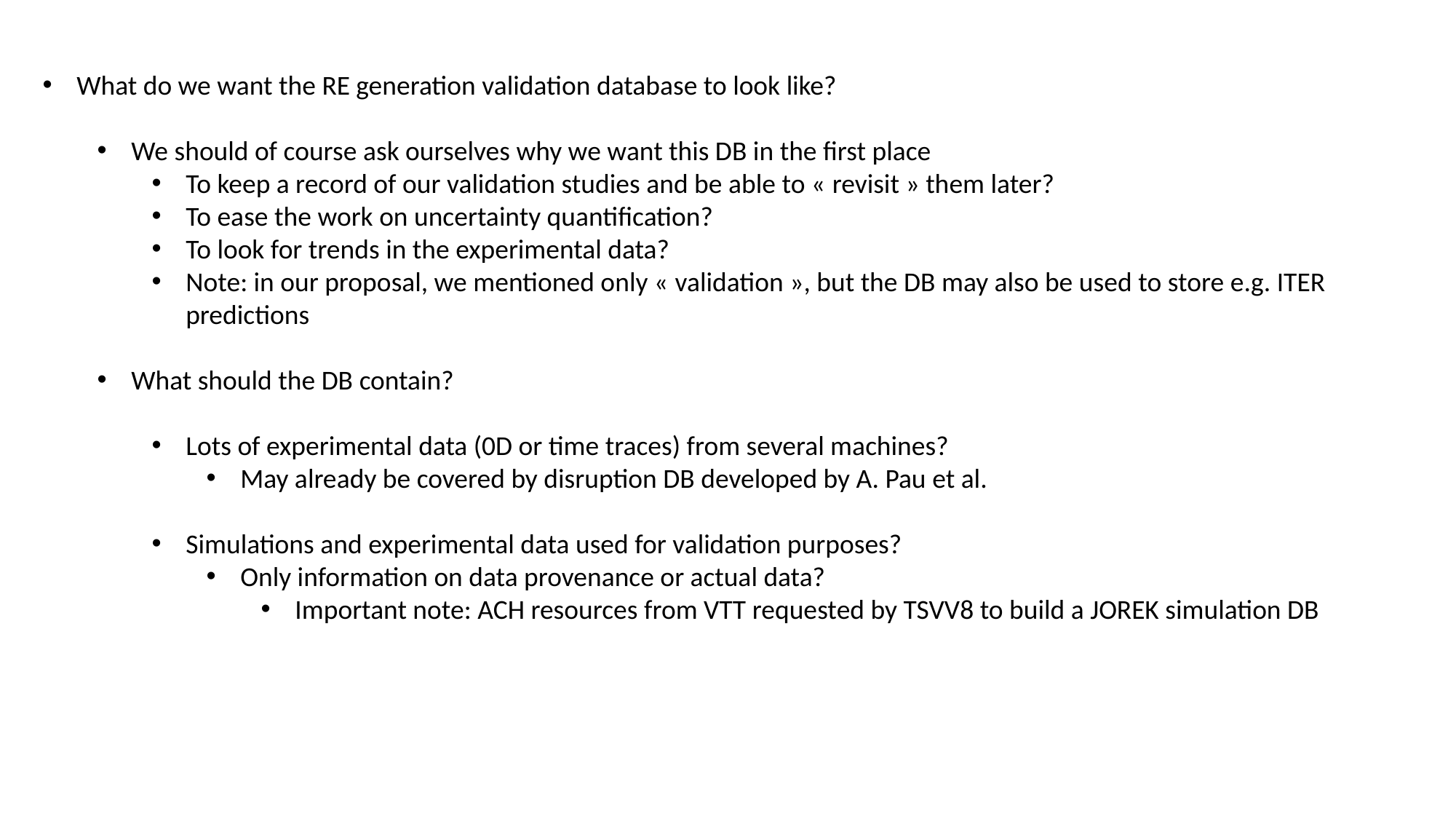

What do we want the RE generation validation database to look like?

We should of course ask ourselves why we want this DB in the first place
To keep a record of our validation studies and be able to « revisit » them later?
To ease the work on uncertainty quantification?
To look for trends in the experimental data?
Note: in our proposal, we mentioned only « validation », but the DB may also be used to store e.g. ITER predictions

What should the DB contain?

Lots of experimental data (0D or time traces) from several machines?
May already be covered by disruption DB developed by A. Pau et al.

Simulations and experimental data used for validation purposes?
Only information on data provenance or actual data?
Important note: ACH resources from VTT requested by TSVV8 to build a JOREK simulation DB